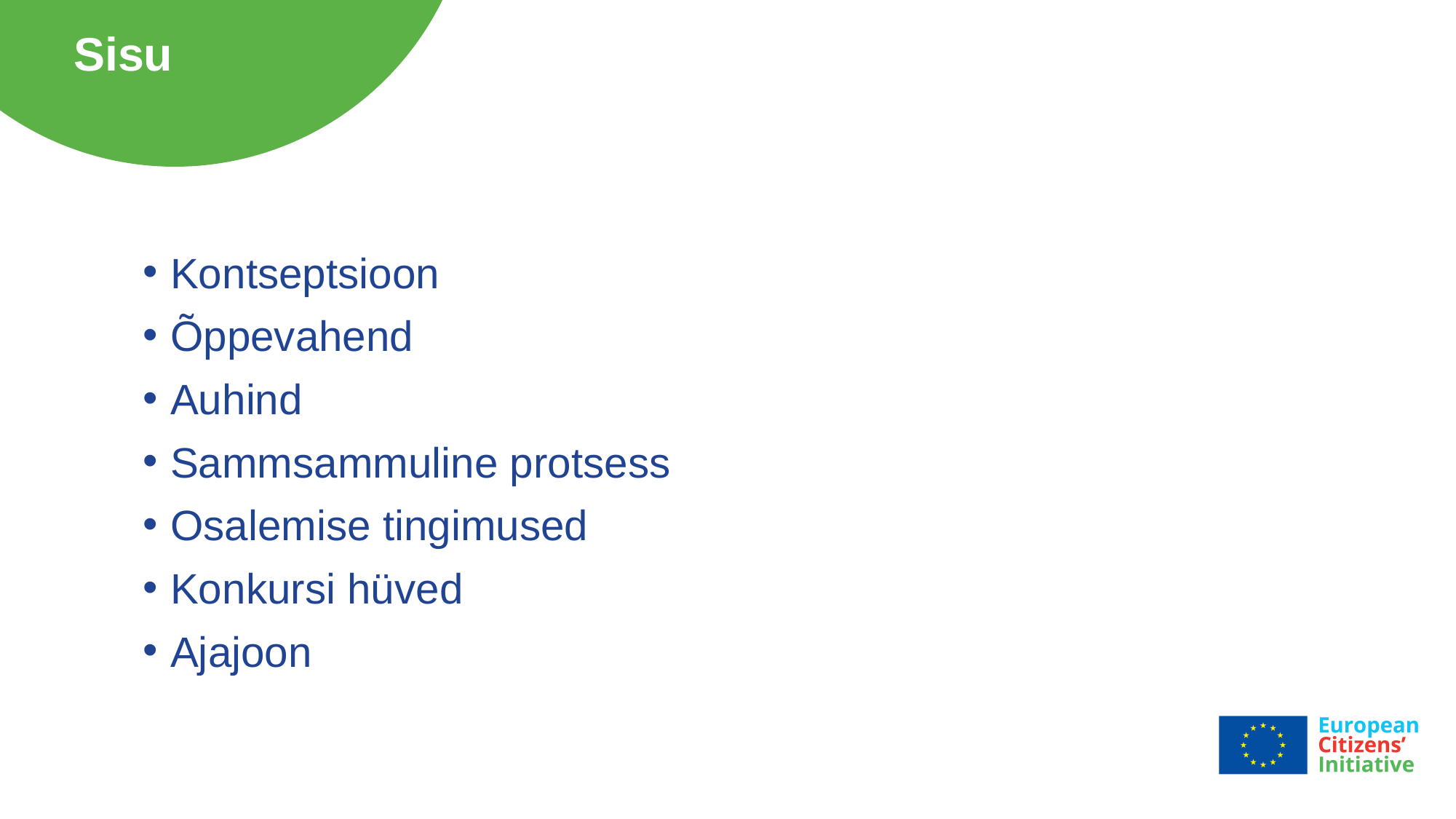

# Sisu
Kontseptsioon
Õppevahend
Auhind
Sammsammuline protsess
Osalemise tingimused
Konkursi hüved
Ajajoon